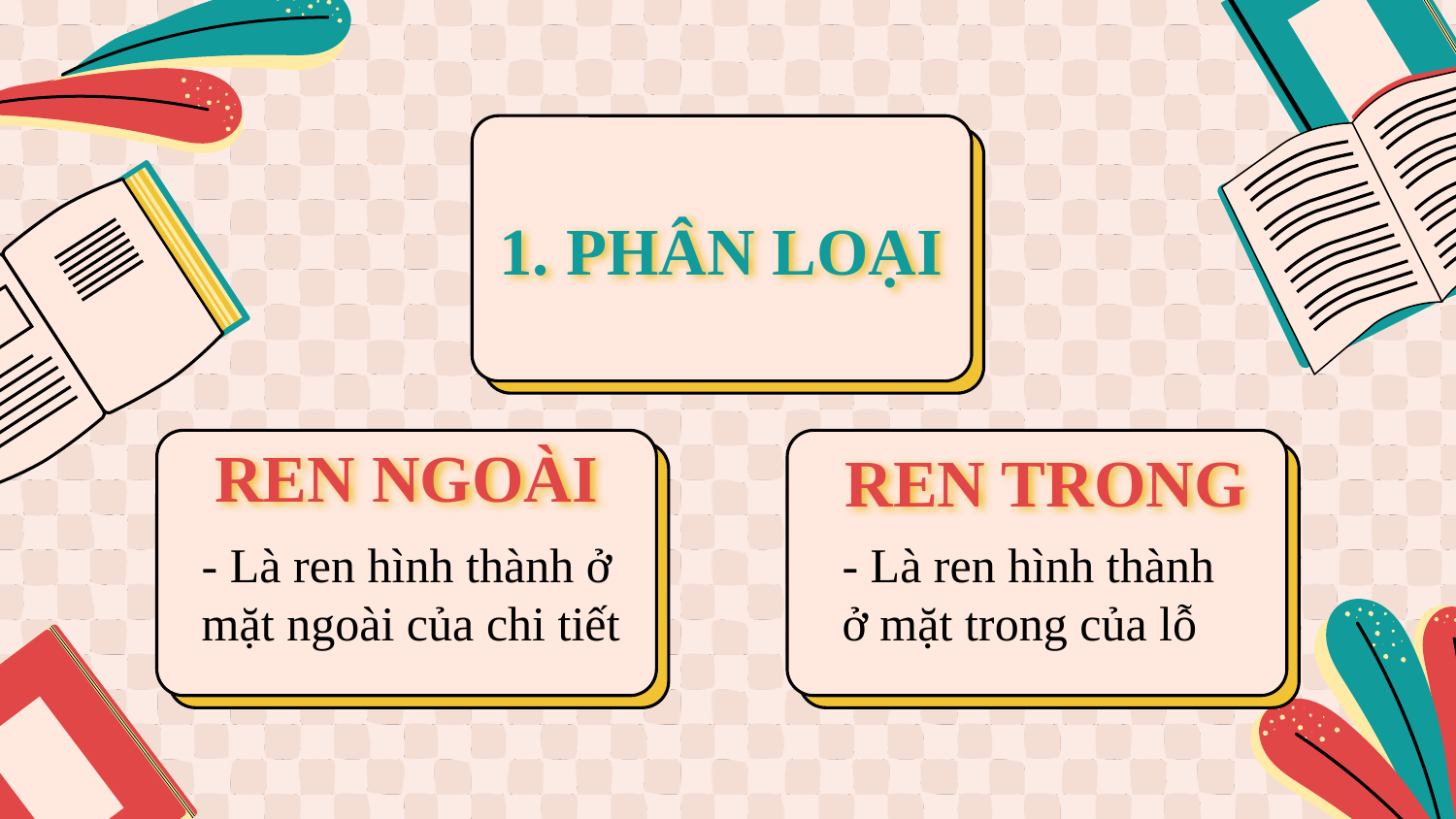

1. PHÂN LOẠI

# REN NGOÀI
REN TRONG
- Là ren hình thành ở mặt ngoài của chi tiết
- Là ren hình thành ở mặt trong của lỗ